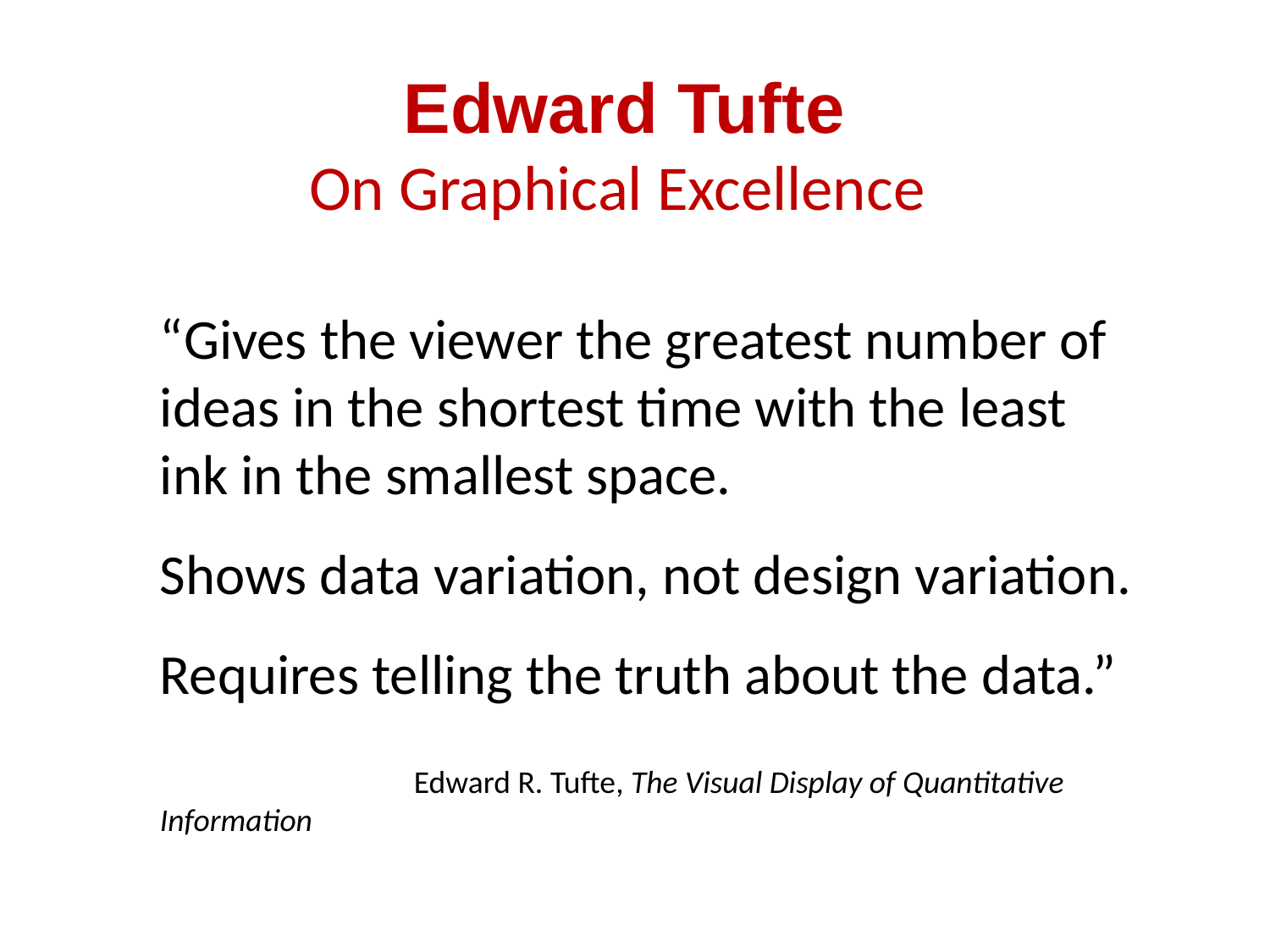

Edward Tufte
On Graphical Excellence
	“Gives the viewer the greatest number of 	ideas in the shortest time with the least 	ink in the smallest space.
	Shows data variation, not design variation.
	Requires telling the truth about the data.”

			Edward R. Tufte, The Visual Display of Quantitative Information